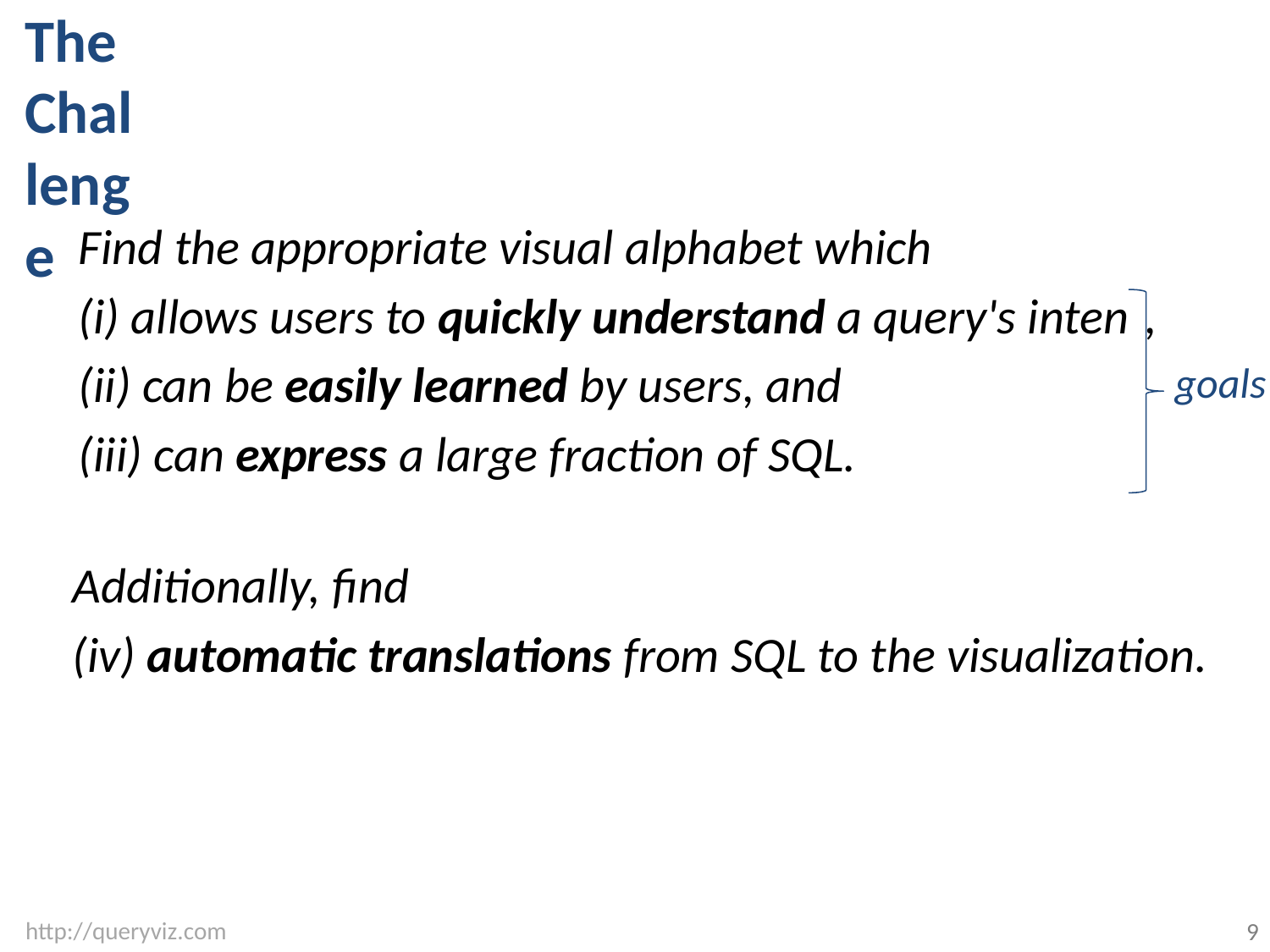

# The Challenge
Find the appropriate visual alphabet which
(i) allows users to quickly understand a query's intent,
(ii) can be easily learned by users, and
(iii) can express a large fraction of SQL.

goals
Additionally, find
(iv) automatic translations from SQL to the visualization.
9